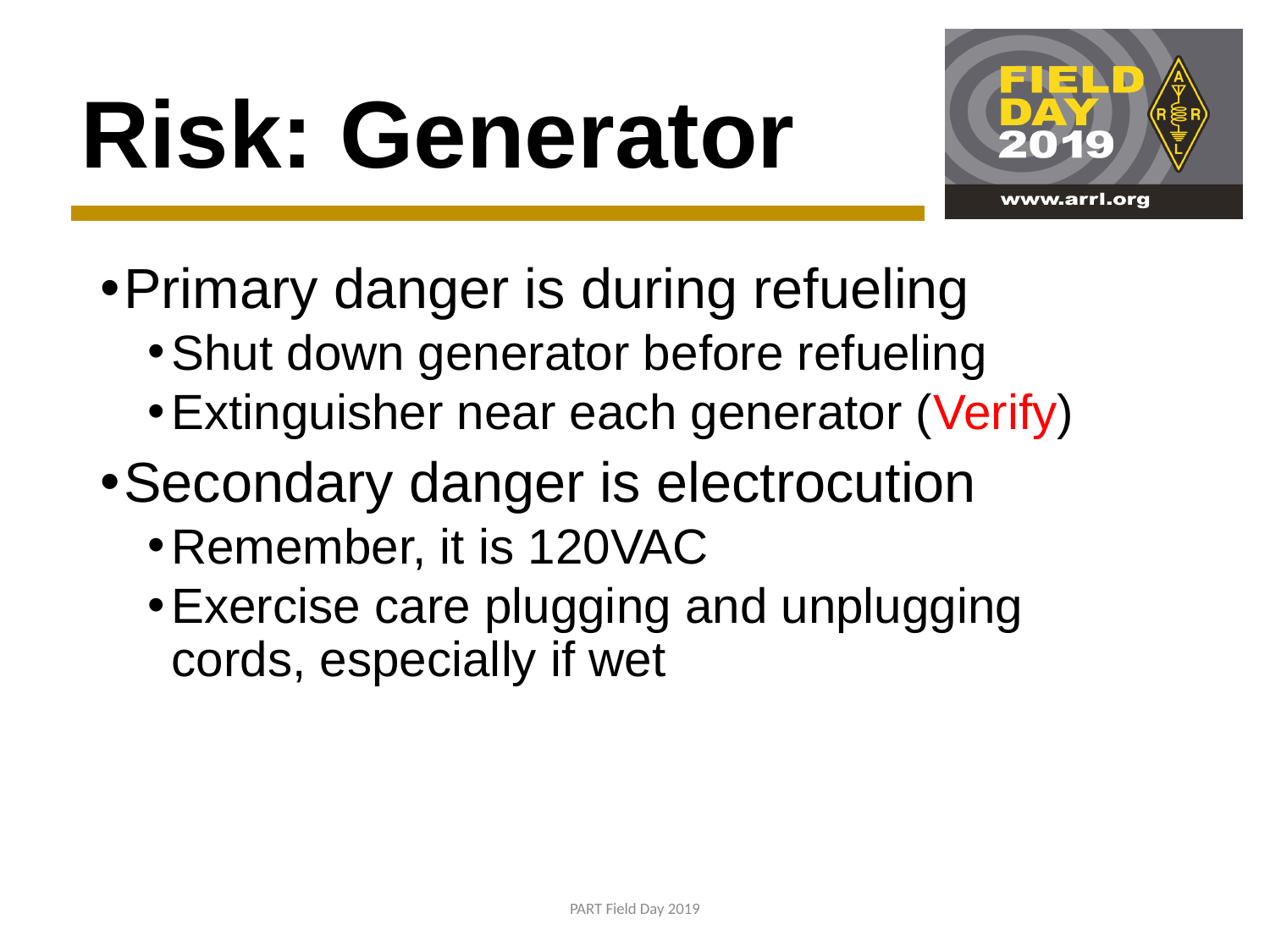

# Risk: Generator
Primary danger is during refueling
Shut down generator before refueling
Extinguisher near each generator (Verify)
Secondary danger is electrocution
Remember, it is 120VAC
Exercise care plugging and unplugging cords, especially if wet
PART Field Day 2019